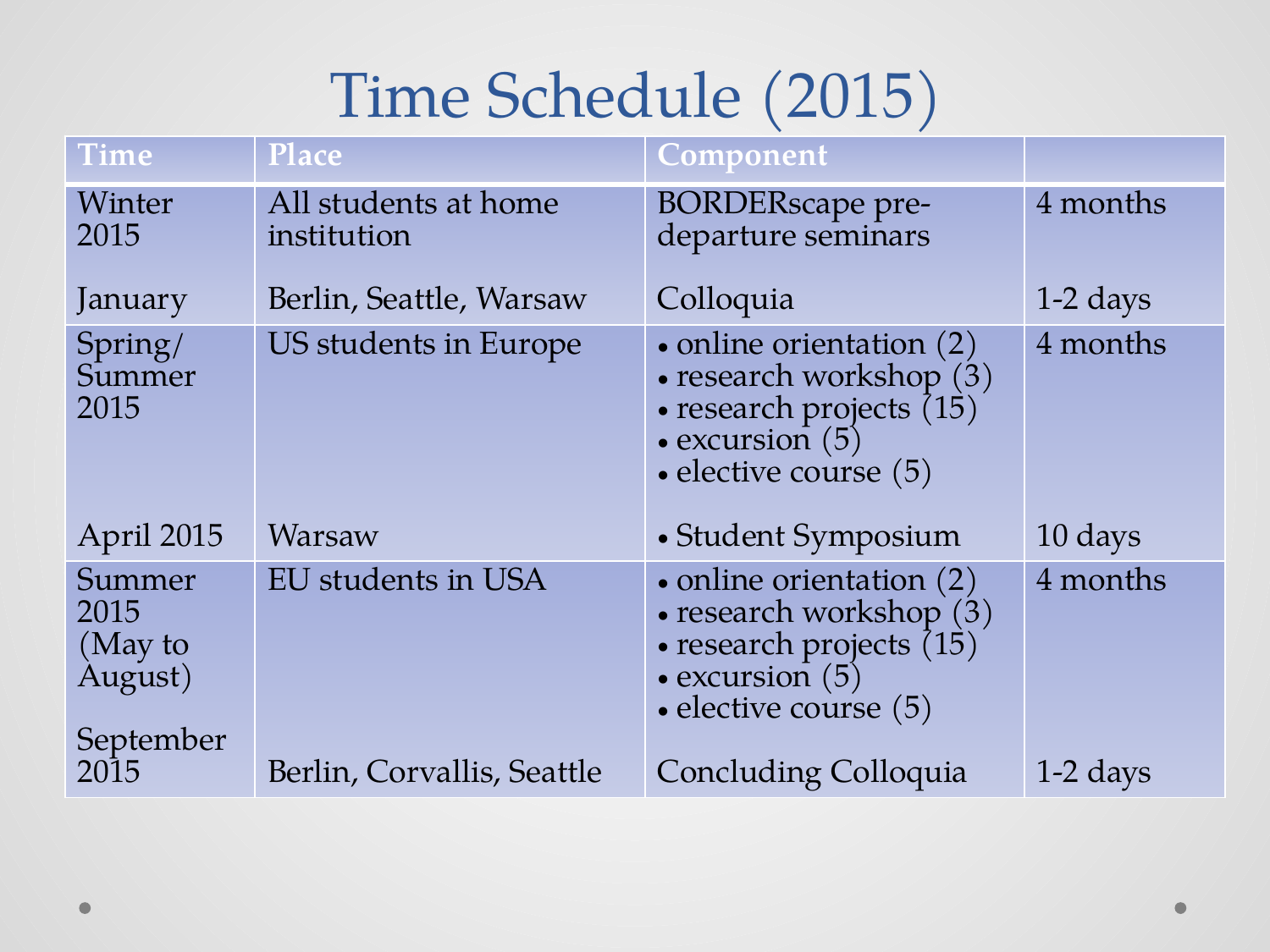

# Time Schedule (2015)
| Time | Place | Component |  |
| --- | --- | --- | --- |
| Winter 2015 January | All students at home institution Berlin, Seattle, Warsaw | BORDERscape pre-departure seminars Colloquia | 4 months 1-2 days |
| Spring/ Summer 2015 April 2015 | US students in Europe Warsaw | online orientation (2) research workshop (3) research projects (15) excursion (5) elective course (5) Student Symposium | 4 months 10 days |
| Summer 2015 (May to August) September 2015 | EU students in USA Berlin, Corvallis, Seattle | online orientation (2) research workshop (3) research projects (15) excursion (5) elective course (5) Concluding Colloquia | 4 months 1-2 days |